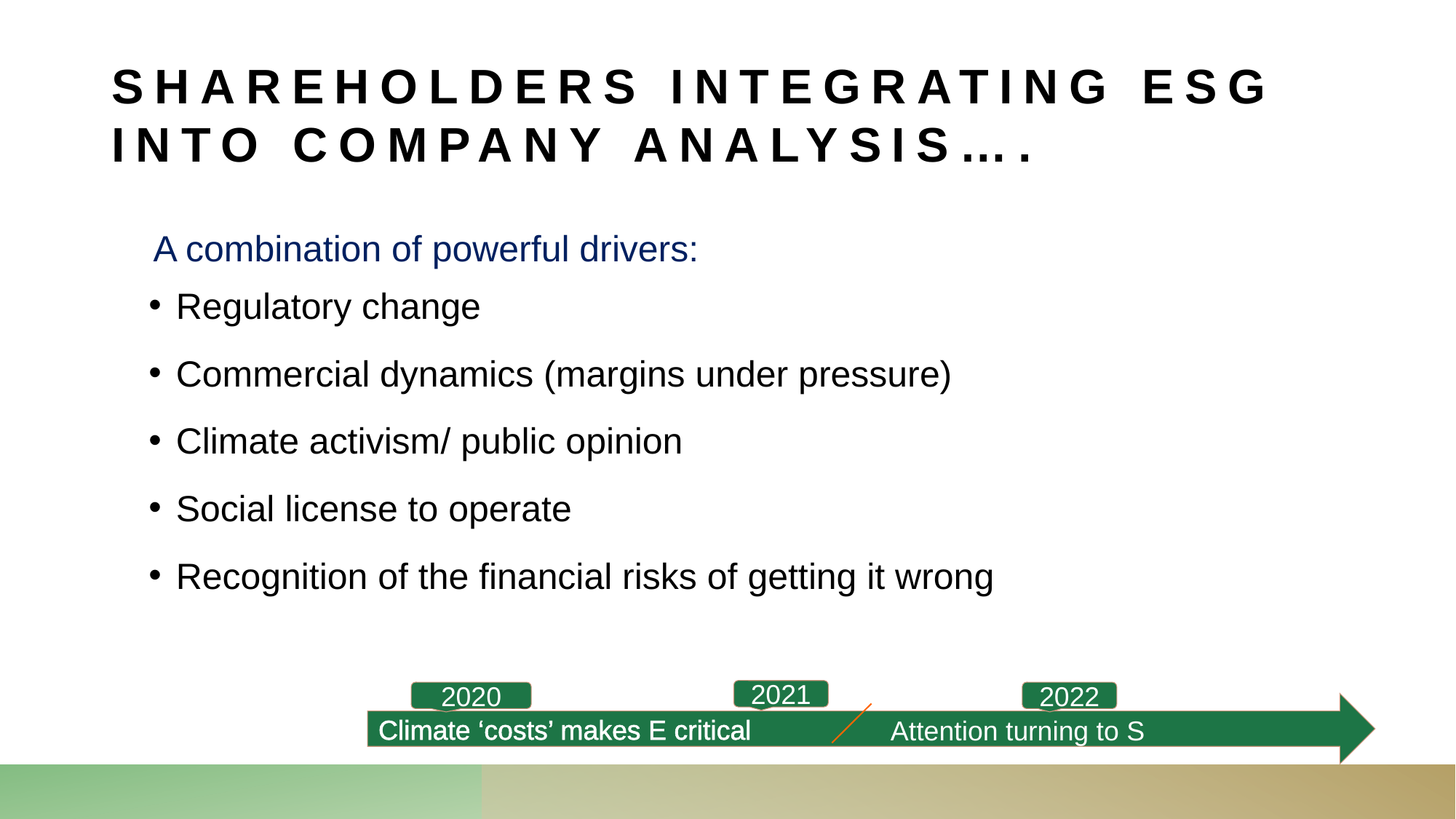

# Shareholders integrating ESG into COMPANY ANALYSIS….
A combination of powerful drivers:

Regulatory change
Commercial dynamics (margins under pressure)
Climate activism/ public opinion
Social license to operate
Recognition of the financial risks of getting it wrong
2021
2020
2022
Climate ‘costs’ makes E critical
Attention turning to S